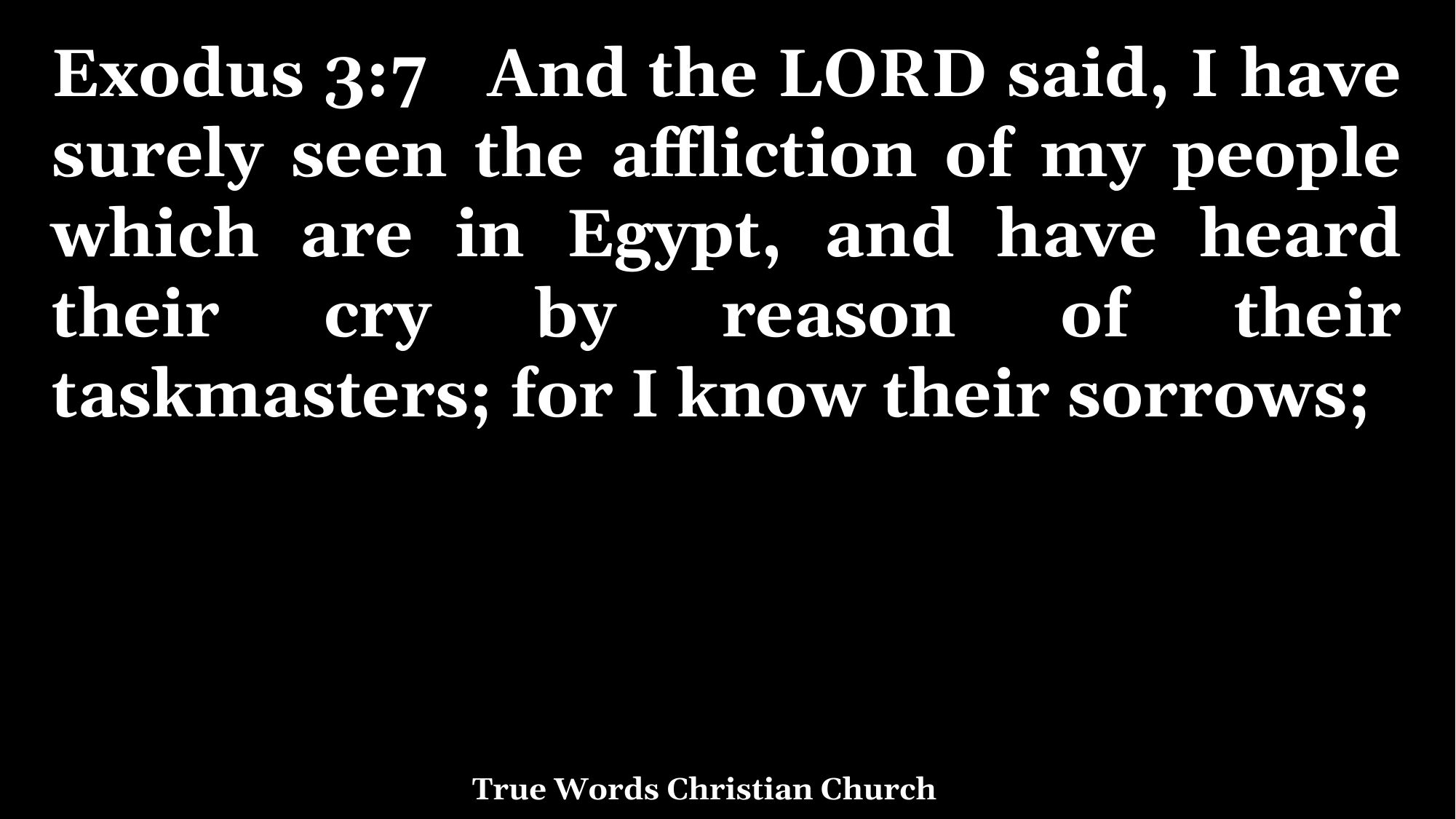

Exodus 3:7   And the LORD said, I have surely seen the affliction of my people which are in Egypt, and have heard their cry by reason of their taskmasters; for I know their sorrows;
True Words Christian Church